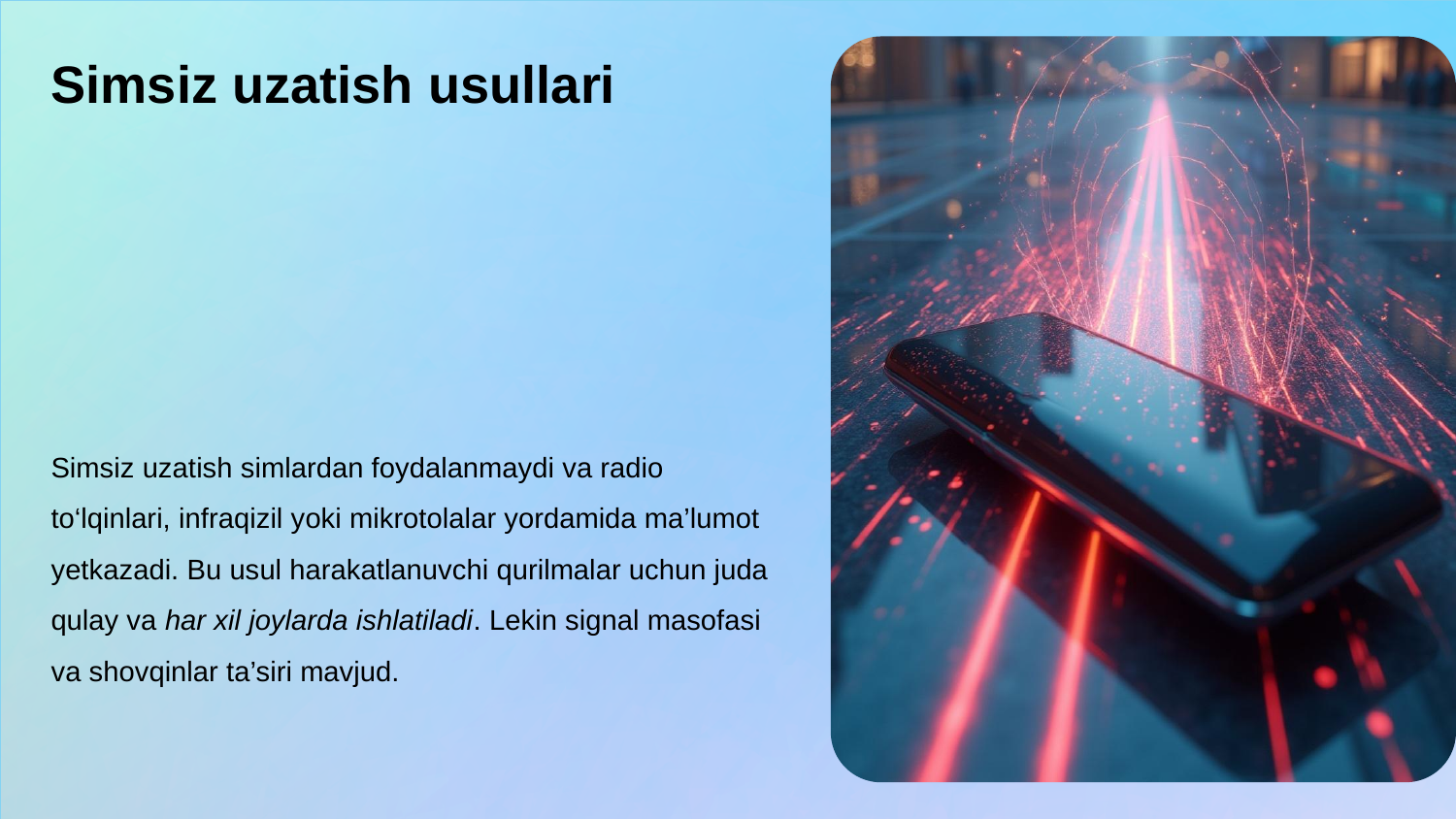

# Simsiz uzatish usullari

Simsiz uzatish simlardan foydalanmaydi va radio to‘lqinlari, infraqizil yoki mikrotolalar yordamida ma’lumot yetkazadi. Bu usul harakatlanuvchi qurilmalar uchun juda qulay va har xil joylarda ishlatiladi. Lekin signal masofasi va shovqinlar ta’siri mavjud.